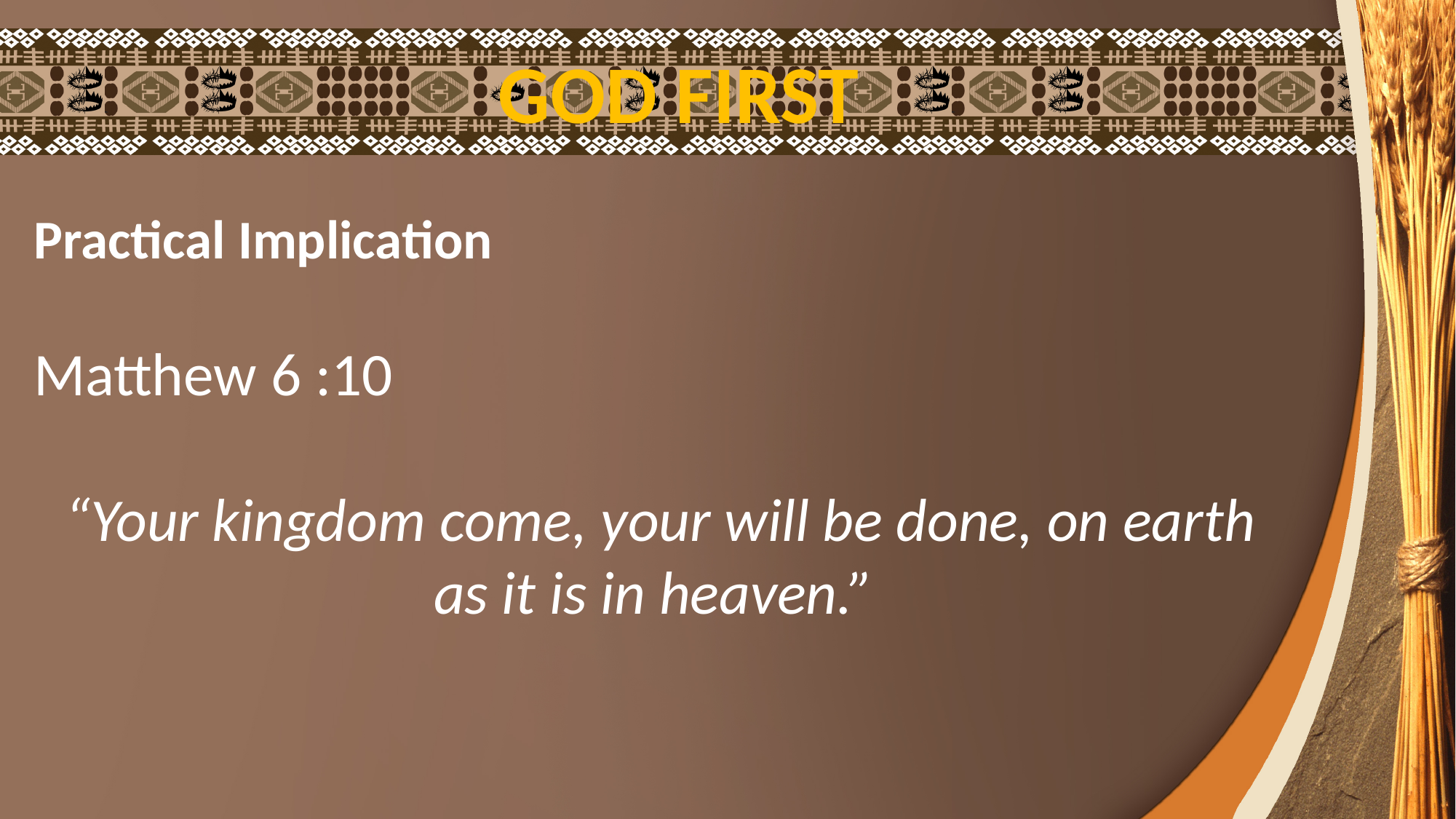

GOD FIRST
Practical Implication

Matthew 6 :10

“Your kingdom come, your will be done, on earth as it is in heaven.”